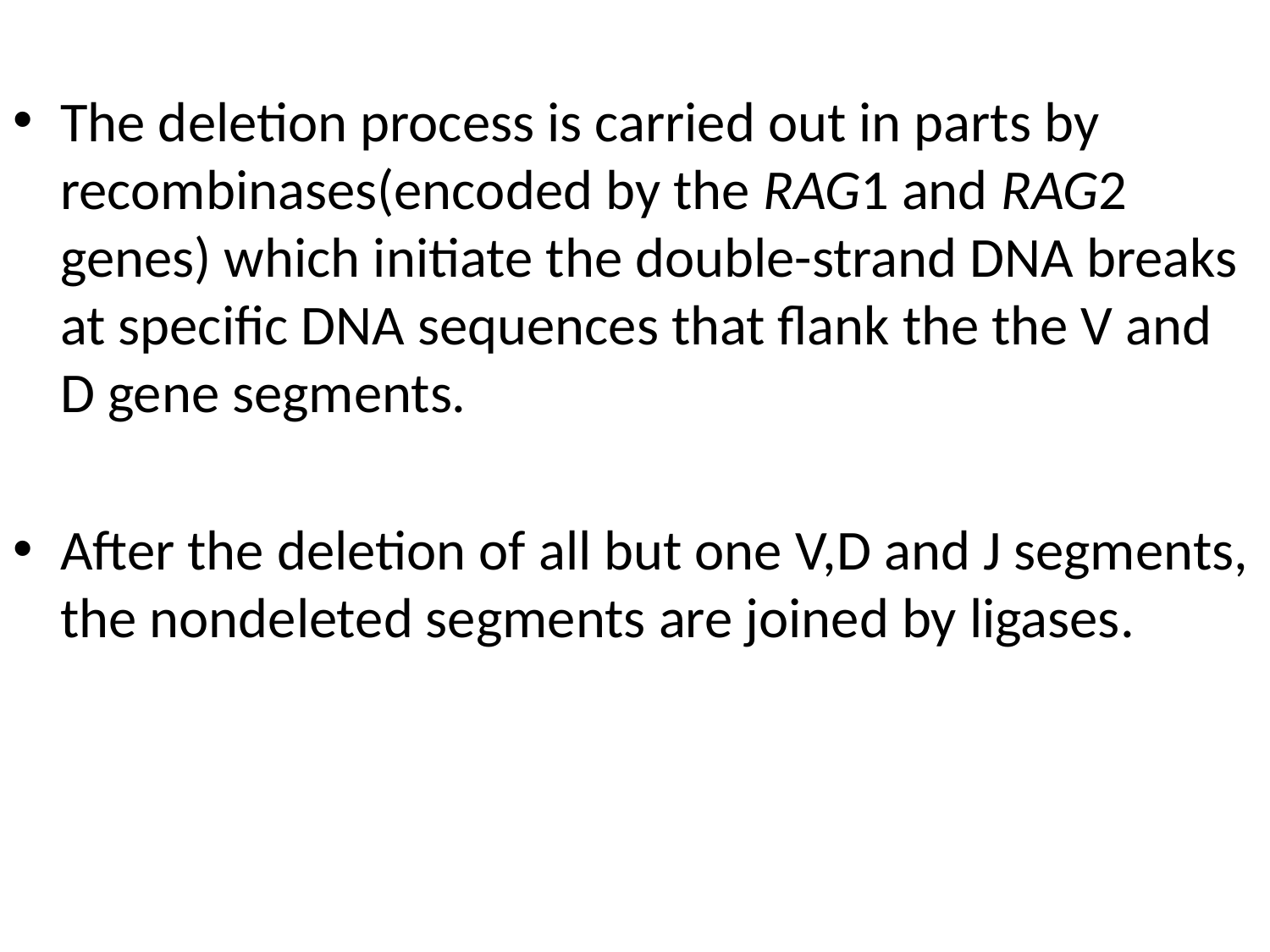

The deletion process is carried out in parts by recombinases(encoded by the RAG1 and RAG2 genes) which initiate the double-strand DNA breaks at specific DNA sequences that flank the the V and D gene segments.

After the deletion of all but one V,D and J segments, the nondeleted segments are joined by ligases.